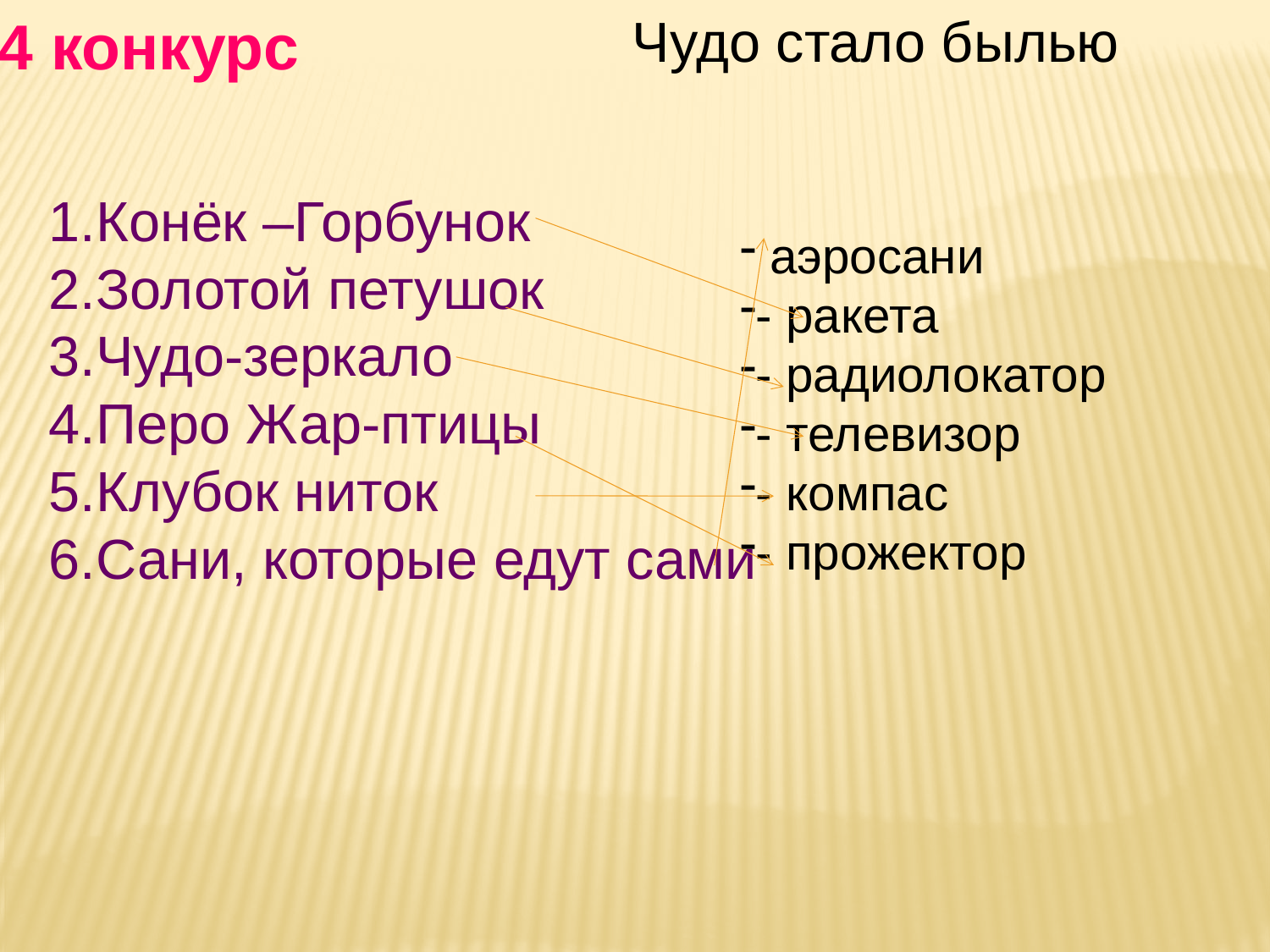

4 конкурс
Чудо стало былью
Конёк –Горбунок
Золотой петушок
Чудо-зеркало
Перо Жар-птицы
Клубок ниток
Сани, которые едут сами
 аэросани
- ракета
- радиолокатор
- телевизор
- компас
- прожектор